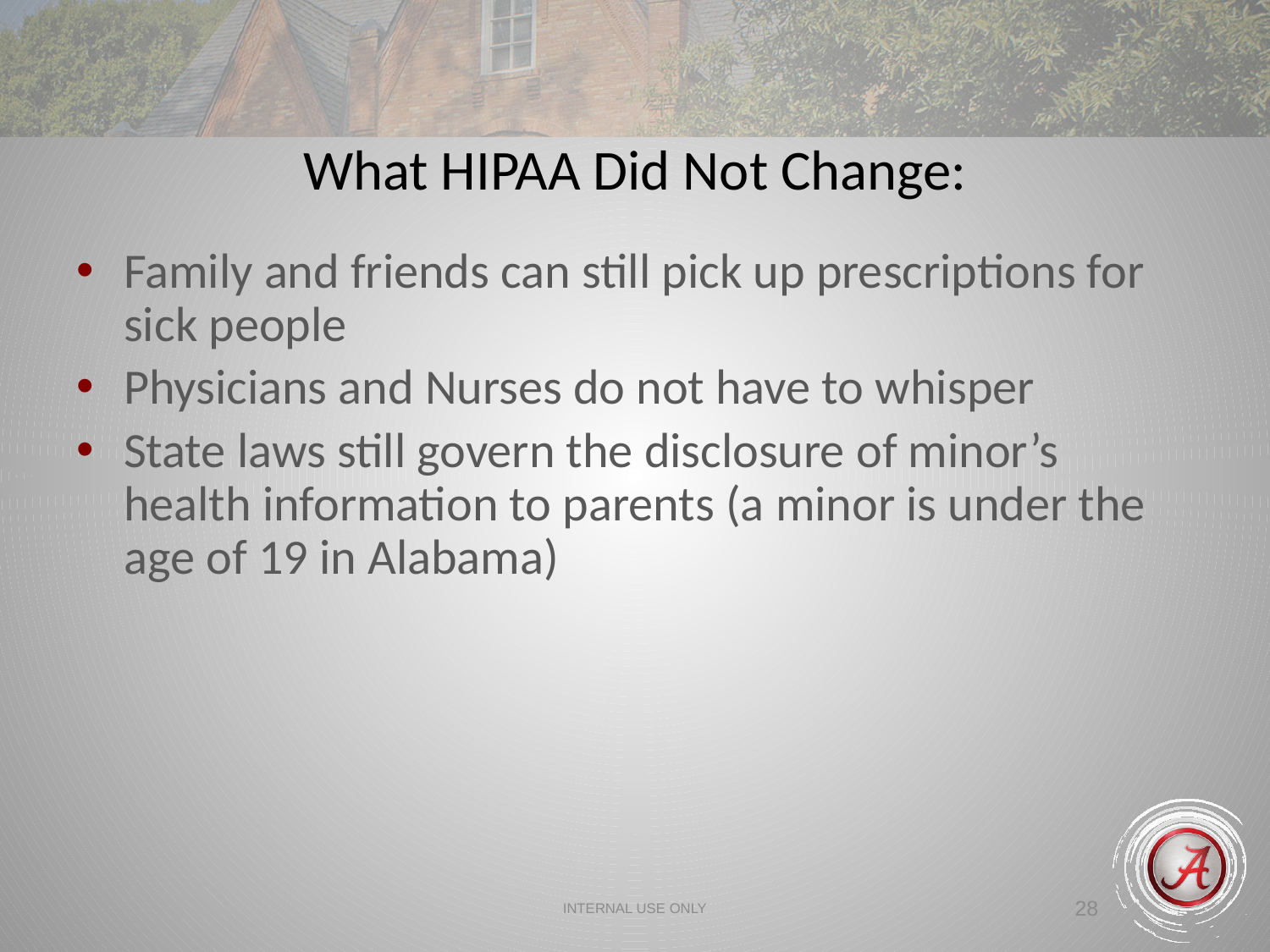

What HIPAA Did Not Change:
Family and friends can still pick up prescriptions for sick people
Physicians and Nurses do not have to whisper
State laws still govern the disclosure of minor’s health information to parents (a minor is under the age of 19 in Alabama)
INTERNAL USE ONLY
28